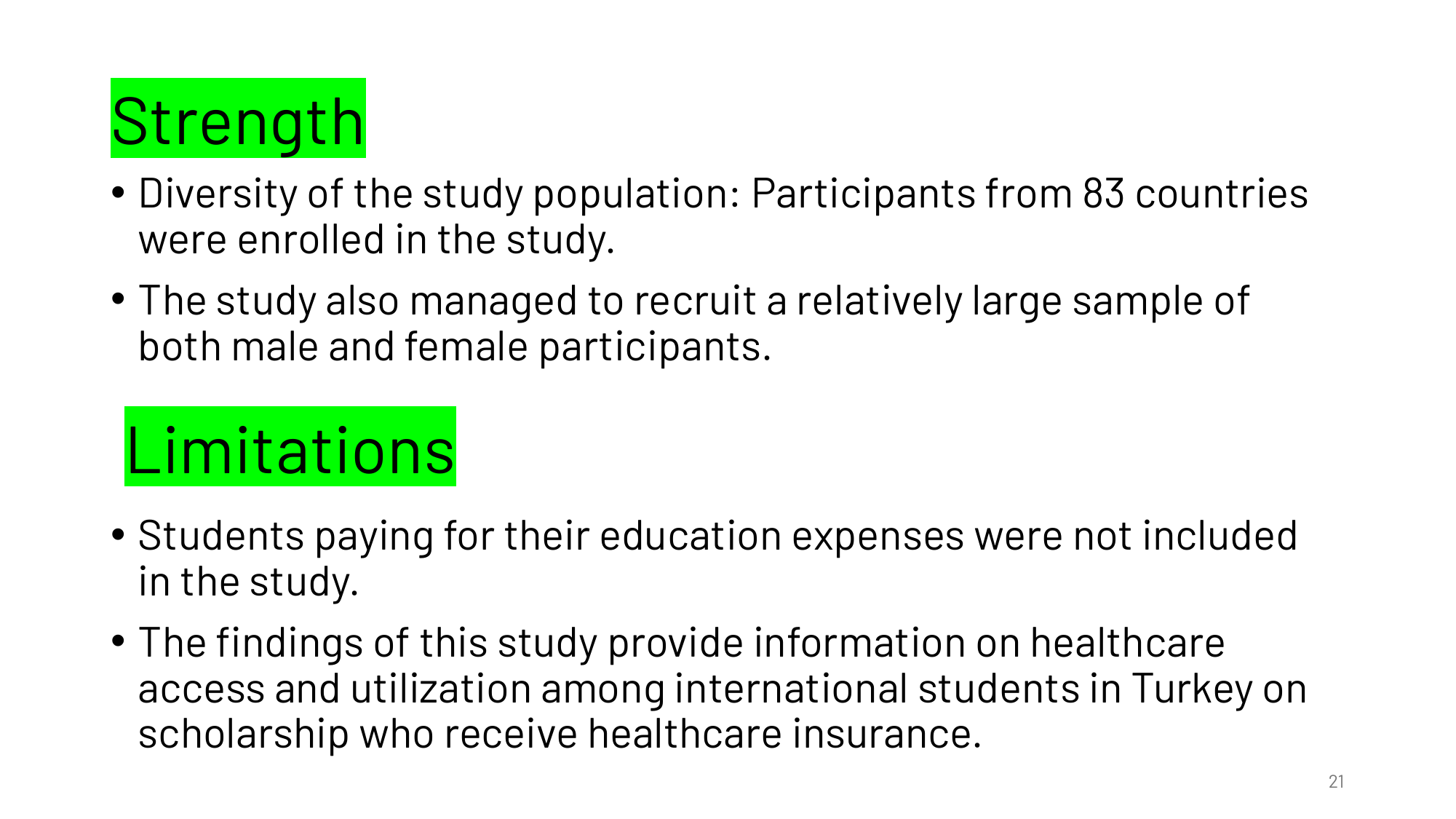

# Strength
Diversity of the study population: Participants from 83 countries were enrolled in the study.
The study also managed to recruit a relatively large sample of both male and female participants.

Limitations
Students paying for their education expenses were not included in the study.
The findings of this study provide information on healthcare access and utilization among international students in Turkey on scholarship who receive healthcare insurance.
21